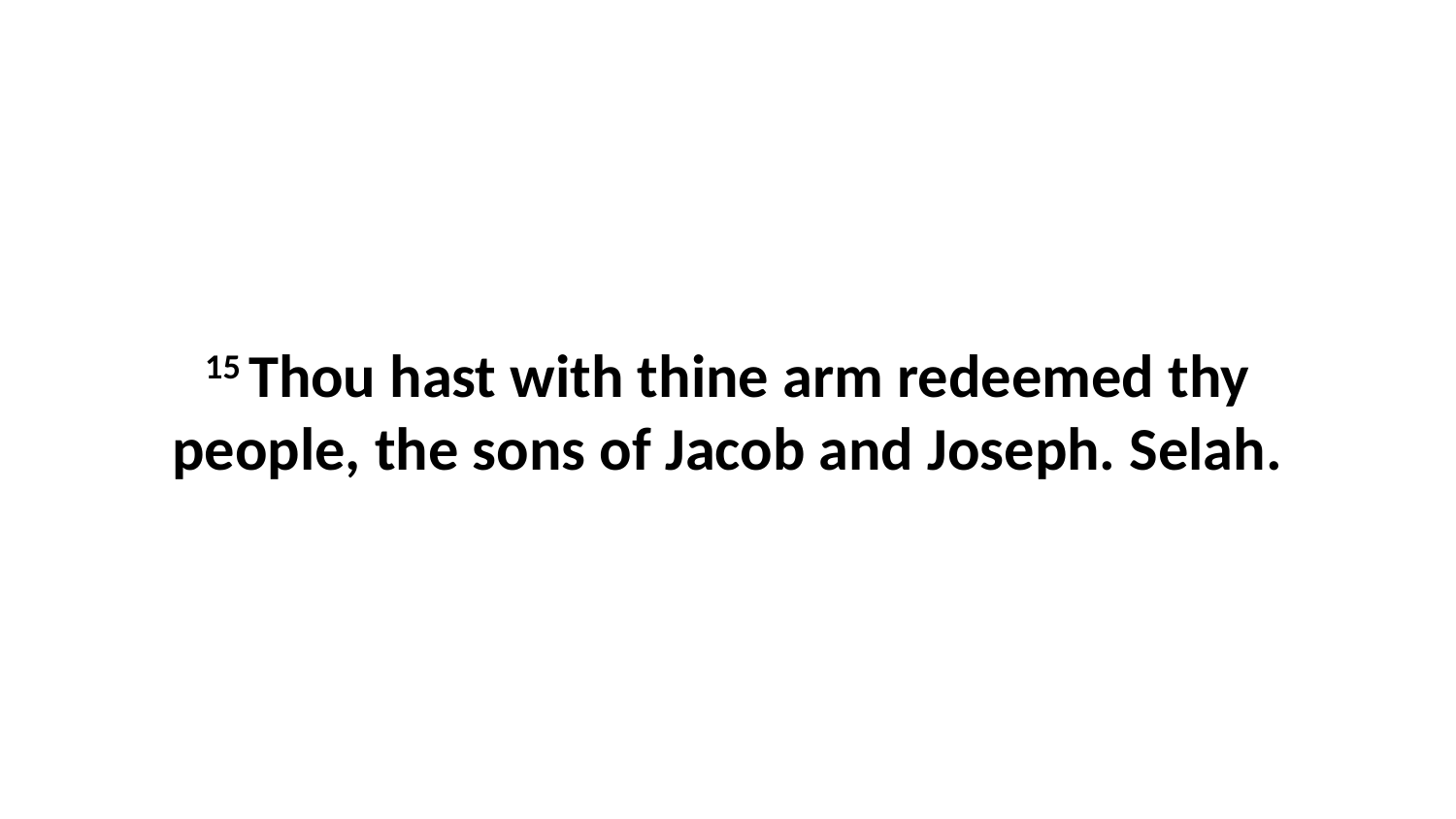

15 Thou hast with thine arm redeemed thy people, the sons of Jacob and Joseph. Selah.